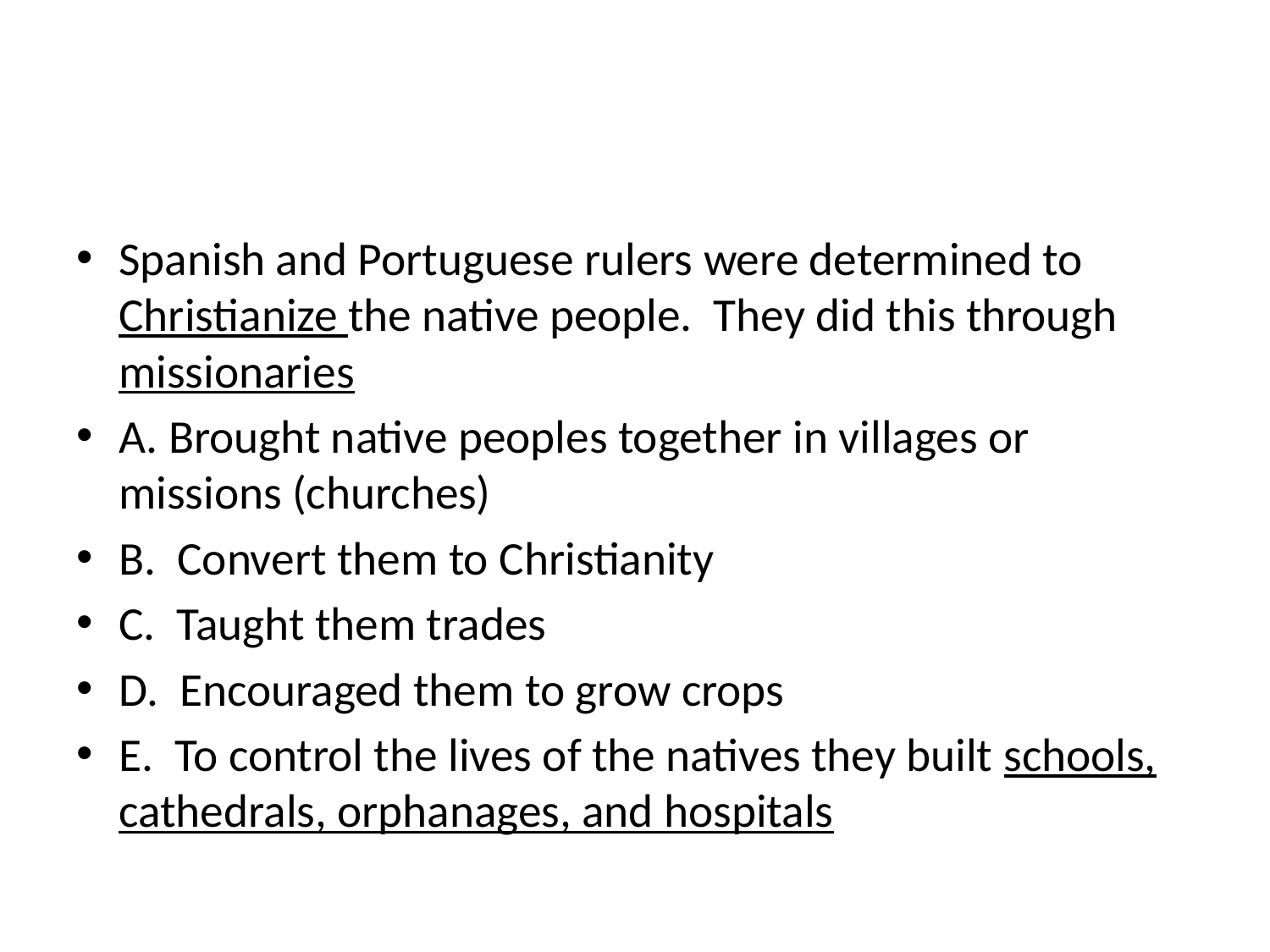

#
Spanish and Portuguese rulers were determined to Christianize the native people.  They did this through missionaries
A. Brought native peoples together in villages or missions (churches)
B.  Convert them to Christianity
C.  Taught them trades
D.  Encouraged them to grow crops
E.  To control the lives of the natives they built schools, cathedrals, orphanages, and hospitals